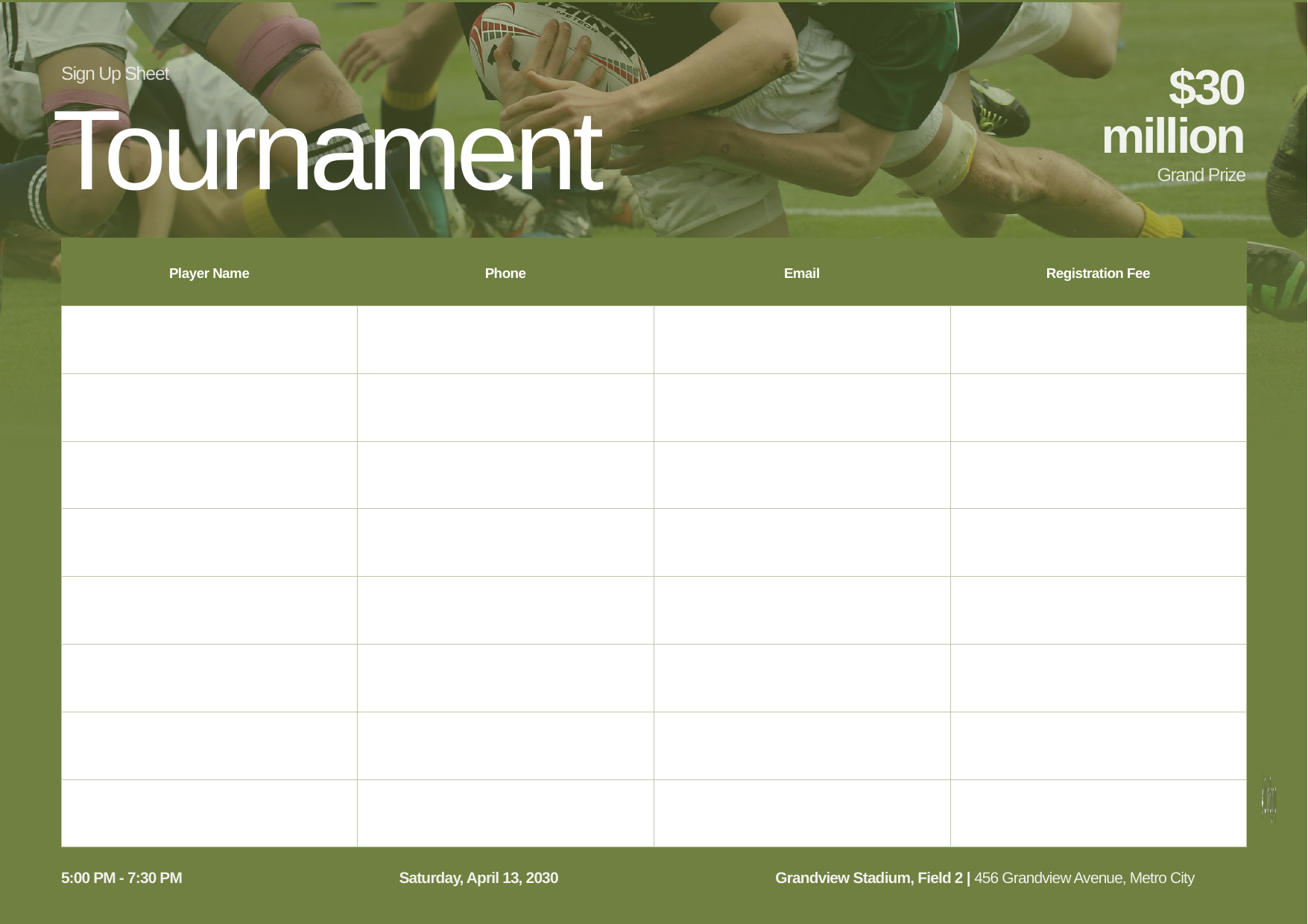

$30
Sign Up Sheet
Tournament
million
Grand Prize

5:00 PM - 7:30 PM
Saturday, April 13, 2030
Grandview Stadium, Field 2 | 456 Grandview Avenue, Metro City
| Player Name | Phone | Email | Registration Fee |
| --- | --- | --- | --- |
|  |  |  |  |
|  |  |  |  |
|  |  |  |  |
|  |  |  |  |
|  |  |  |  |
|  |  |  |  |
|  |  |  |  |
|  |  |  |  |